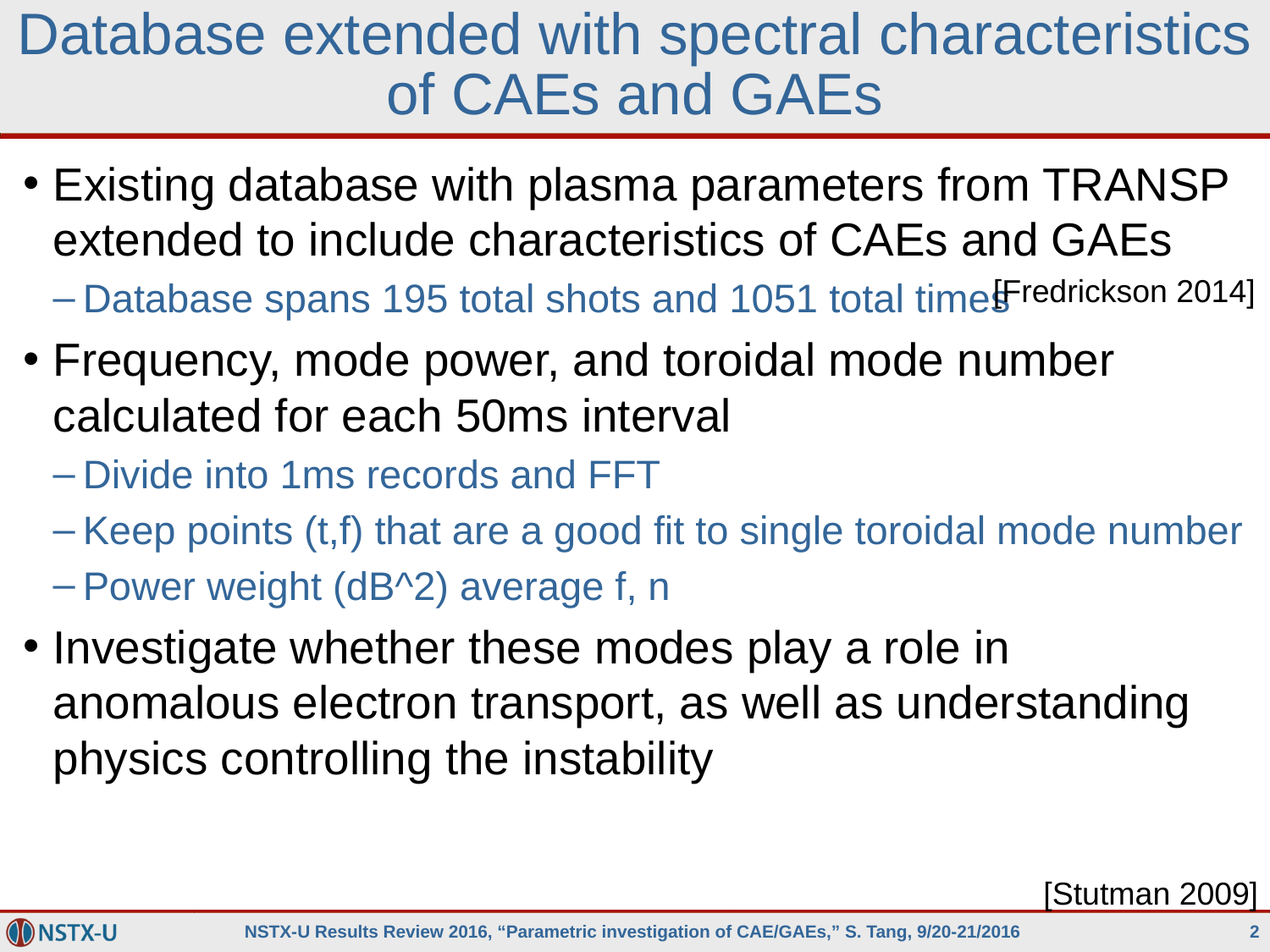

# Database extended with spectral characteristics of CAEs and GAEs
Existing database with plasma parameters from TRANSP extended to include characteristics of CAEs and GAEs
Database spans 195 total shots and 1051 total times
Frequency, mode power, and toroidal mode number calculated for each 50ms interval
Divide into 1ms records and FFT
Keep points (t,f) that are a good fit to single toroidal mode number
Power weight (dB^2) average f, n
Investigate whether these modes play a role in anomalous electron transport, as well as understanding physics controlling the instability
[Fredrickson 2014]
[Stutman 2009]